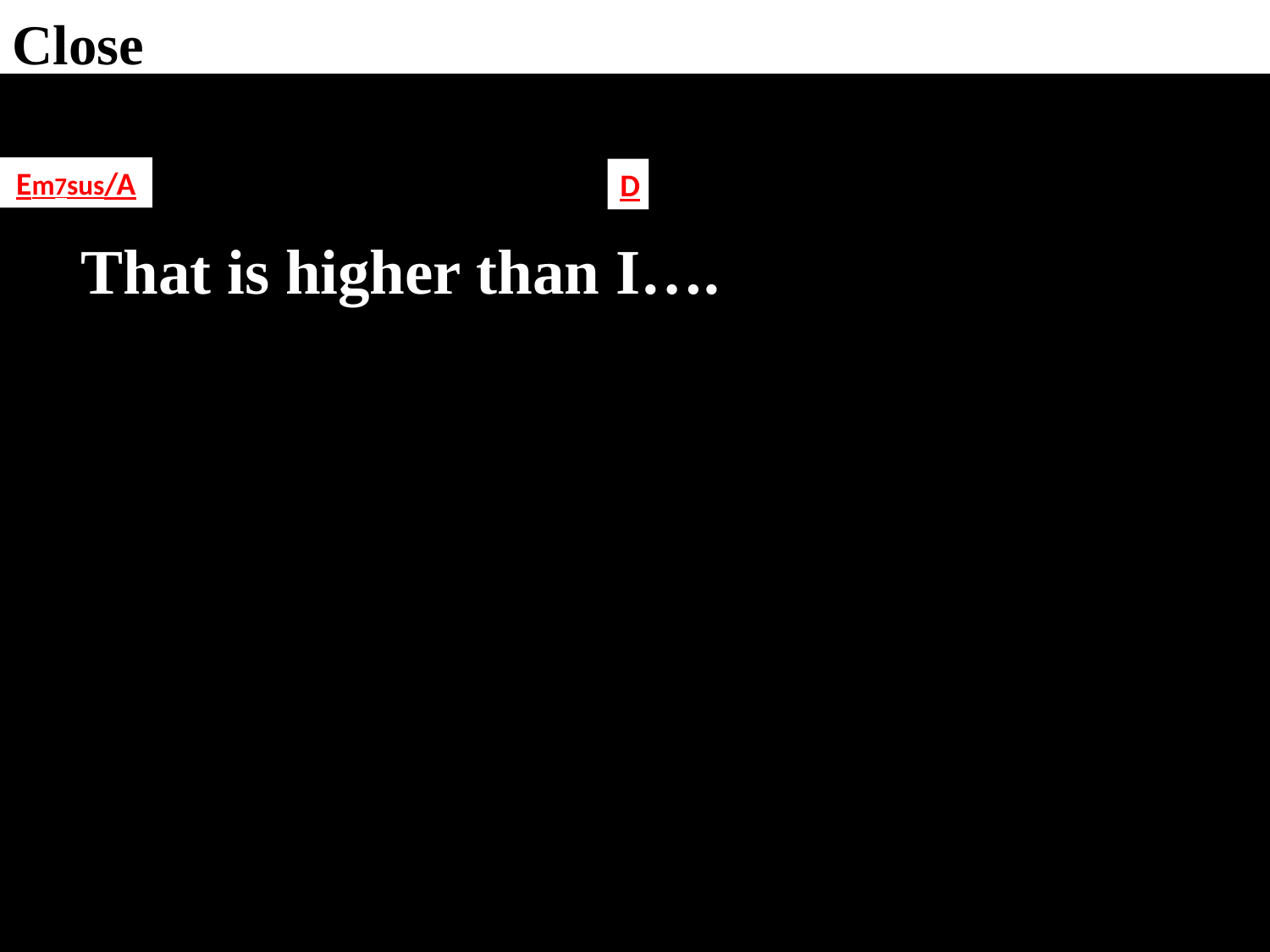

Close

Em7sus/A
D
    That is higher than I….